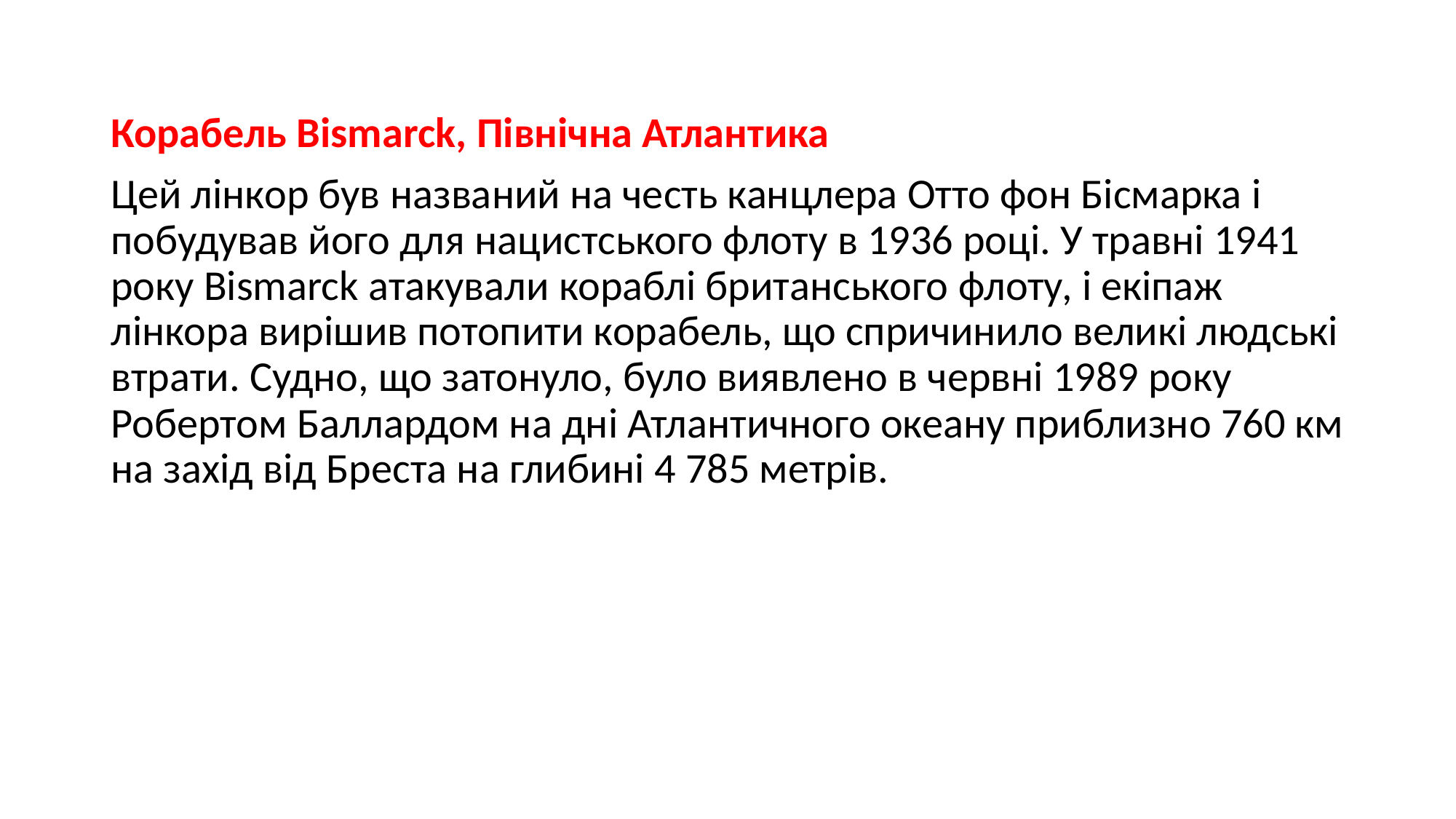

Корабель Bismarck, Північна Атлантика
Цей лінкор був названий на честь канцлера Отто фон Бісмарка і побудував його для нацистського флоту в 1936 році. У травні 1941 року Bismarck атакували кораблі британського флоту, і екіпаж лінкора вирішив потопити корабель, що спричинило великі людські втрати. Судно, що затонуло, було виявлено в червні 1989 року Робертом Баллардом на дні Атлантичного океану приблизно 760 км на захід від Бреста на глибині 4 785 метрів.